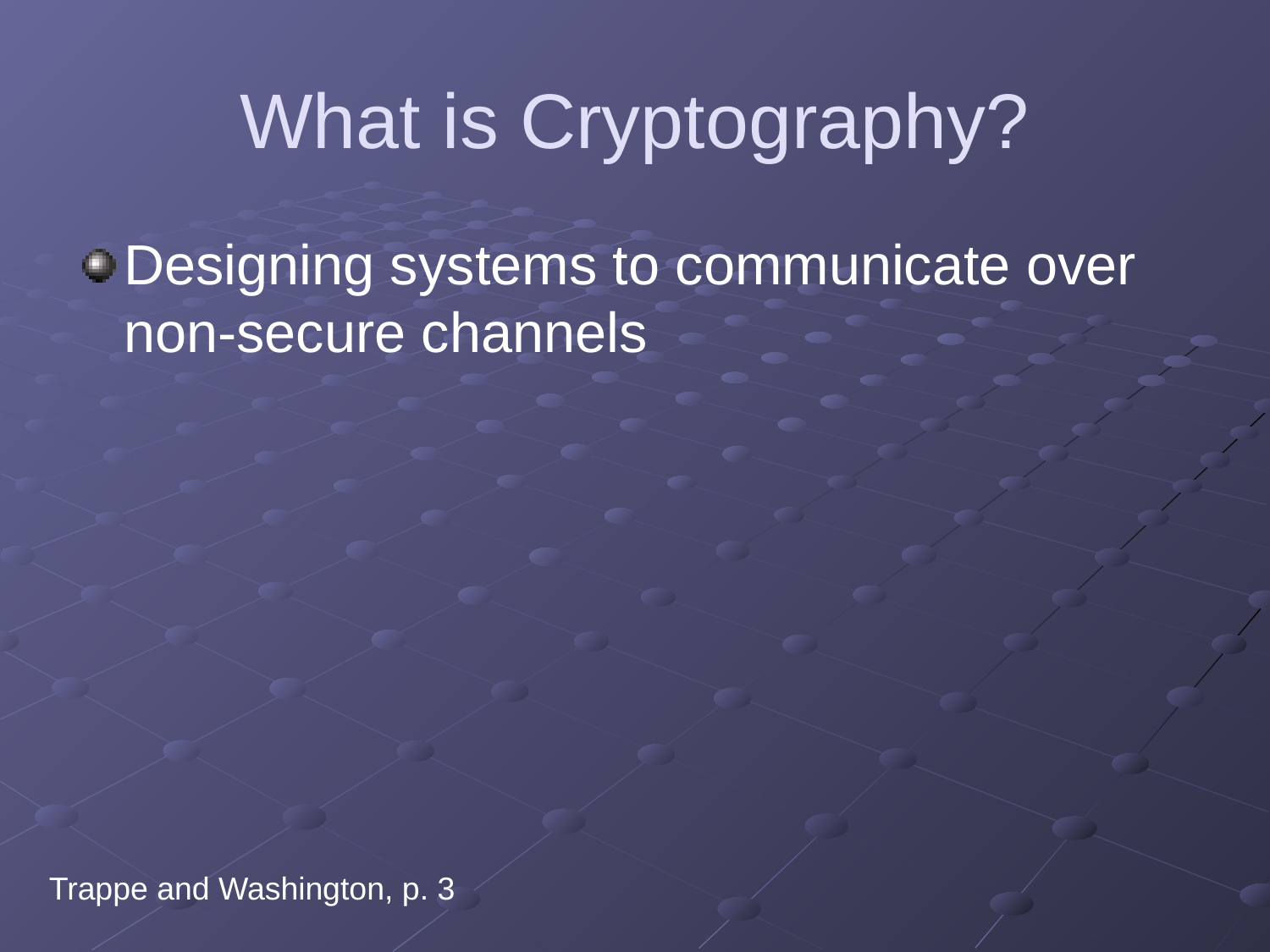

# What is Cryptography?
Designing systems to communicate over non-secure channels

Trappe and Washington, p. 3